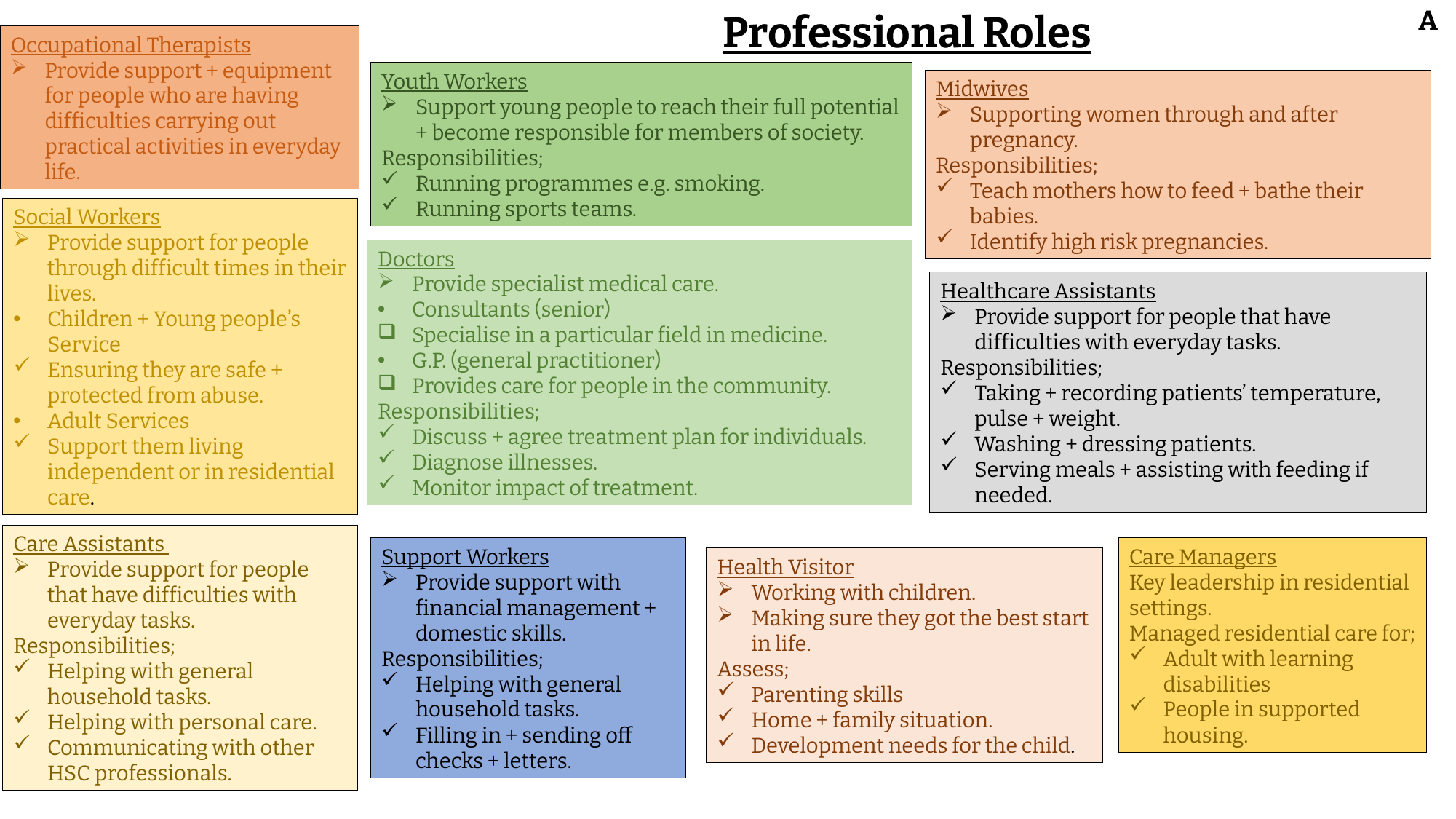

Professional Roles
A
Occupational Therapists
Provide support + equipment for people who are having difficulties carrying out practical activities in everyday life.
Youth Workers
Support young people to reach their full potential + become responsible for members of society.
Responsibilities;
Running programmes e.g. smoking.
Running sports teams.
Midwives
Supporting women through and after pregnancy.
Responsibilities;
Teach mothers how to feed + bathe their babies.
Identify high risk pregnancies.
Social Workers
Provide support for people through difficult times in their lives.
Children + Young people’s Service
Ensuring they are safe + protected from abuse.
Adult Services
Support them living independent or in residential care.
Doctors
Provide specialist medical care.
Consultants (senior)
Specialise in a particular field in medicine.
G.P. (general practitioner)
Provides care for people in the community.
Responsibilities;
Discuss + agree treatment plan for individuals.
Diagnose illnesses.
Monitor impact of treatment.
Healthcare Assistants
Provide support for people that have difficulties with everyday tasks.
Responsibilities;
Taking + recording patients’ temperature, pulse + weight.
Washing + dressing patients.
Serving meals + assisting with feeding if needed.
Care Assistants
Provide support for people that have difficulties with everyday tasks.
Responsibilities;
Helping with general household tasks.
Helping with personal care.
Communicating with other HSC professionals.
Support Workers
Provide support with financial management + domestic skills.
Responsibilities;
Helping with general household tasks.
Filling in + sending off checks + letters.
Care Managers
Key leadership in residential settings.
Managed residential care for;
Adult with learning disabilities
People in supported housing.
Health Visitor
Working with children.
Making sure they got the best start in life.
Assess;
Parenting skills
Home + family situation.
Development needs for the child.